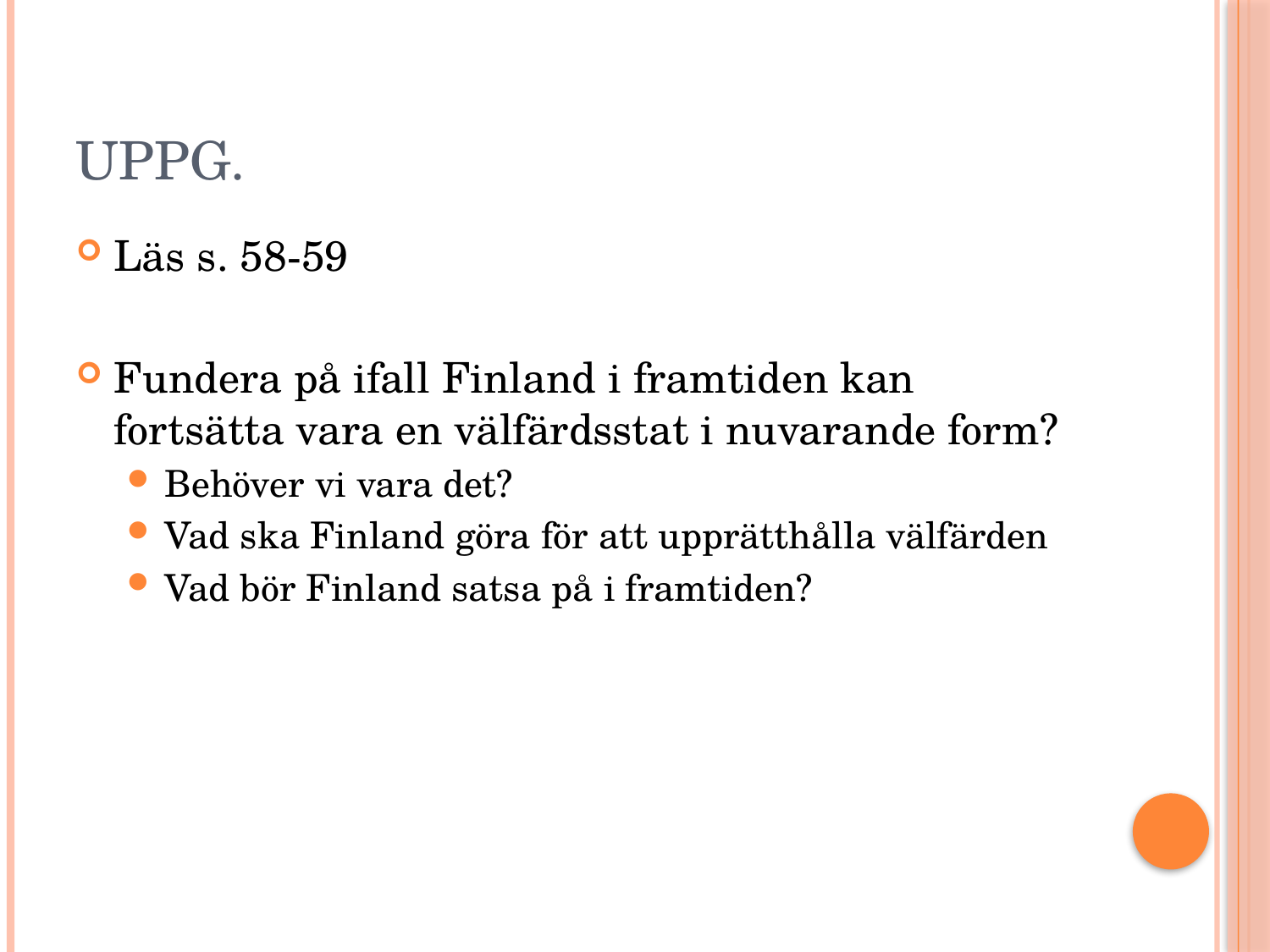

# Uppg.
Läs s. 58-59

Fundera på ifall Finland i framtiden kan fortsätta vara en välfärdsstat i nuvarande form?
Behöver vi vara det?
Vad ska Finland göra för att upprätthålla välfärden
Vad bör Finland satsa på i framtiden?